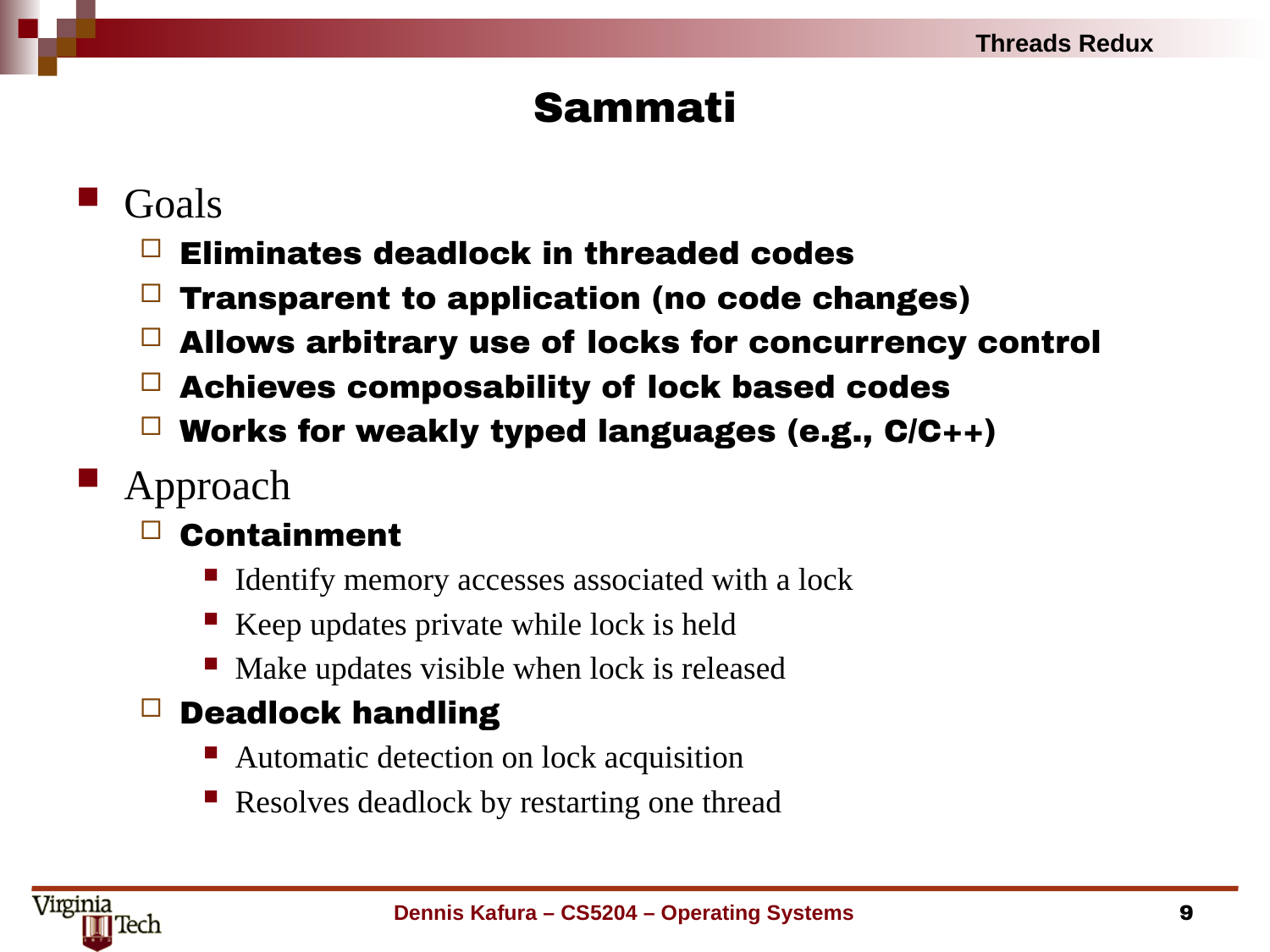

# Sammati
Goals
Eliminates deadlock in threaded codes
Transparent to application (no code changes)
Allows arbitrary use of locks for concurrency control
Achieves composability of lock based codes
Works for weakly typed languages (e.g., C/C++)
Approach
Containment
Identify memory accesses associated with a lock
Keep updates private while lock is held
Make updates visible when lock is released
Deadlock handling
Automatic detection on lock acquisition
Resolves deadlock by restarting one thread
Dennis Kafura – CS5204 – Operating Systems
9